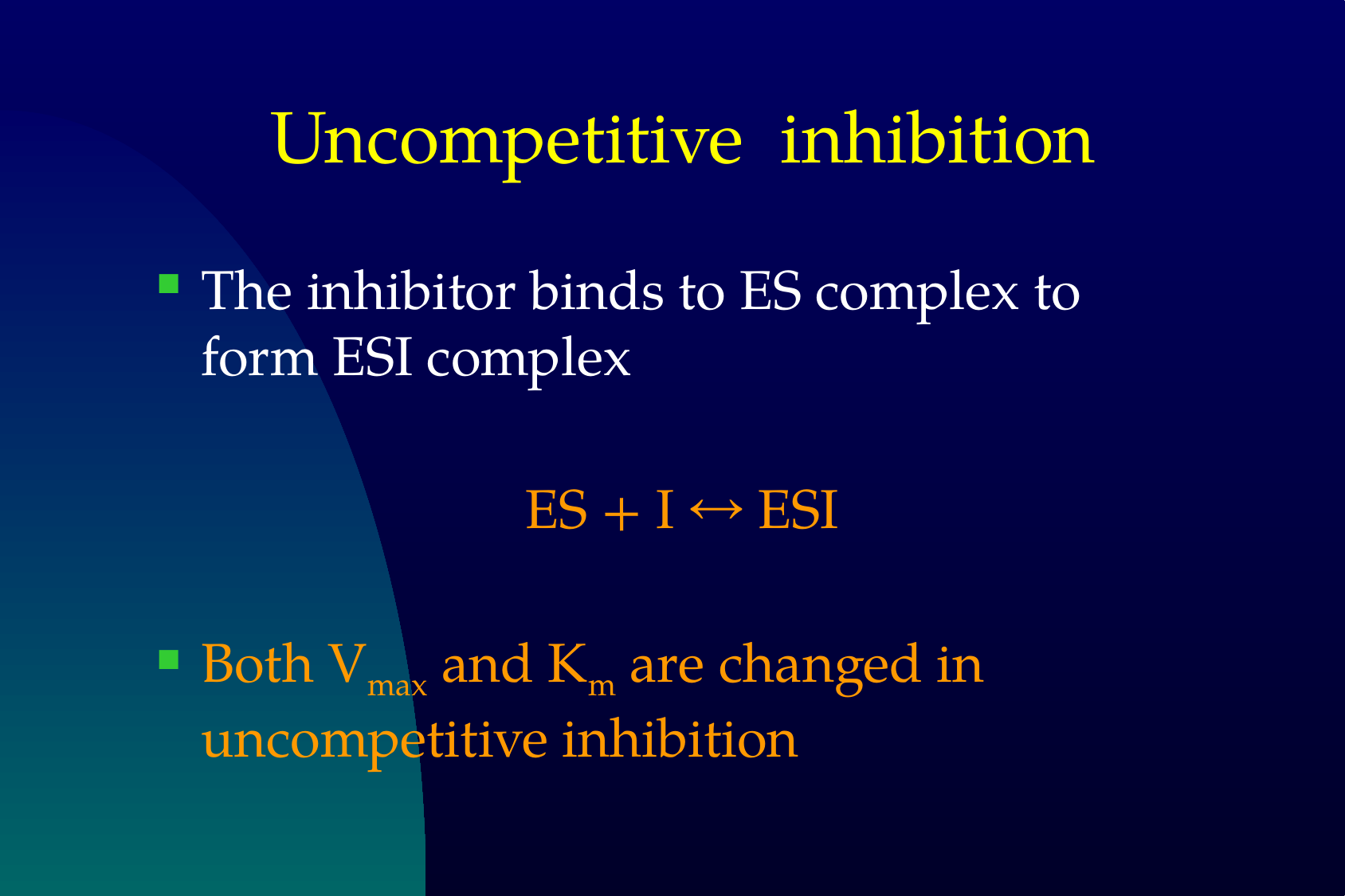

# Uncompetitive  inhibition
The inhibitor binds to ES complex to form ESI complex

ES + I ↔ ESI

Both Vmax and Km are changed in uncompetitive inhibition